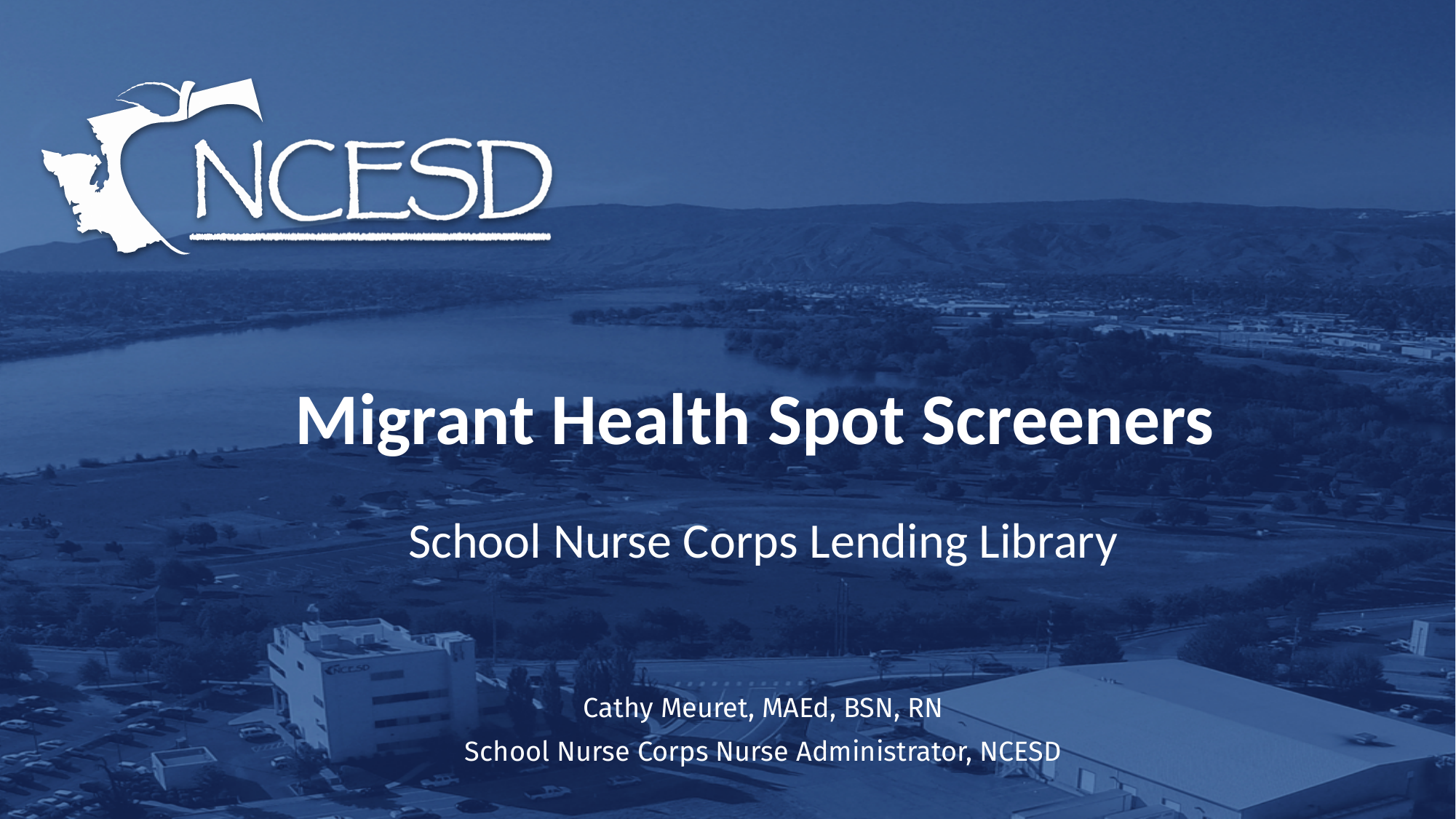

# Migrant Health Spot Screeners
School Nurse Corps Lending Library

Cathy Meuret, MAEd, BSN, RN
School Nurse Corps Nurse Administrator, NCESD